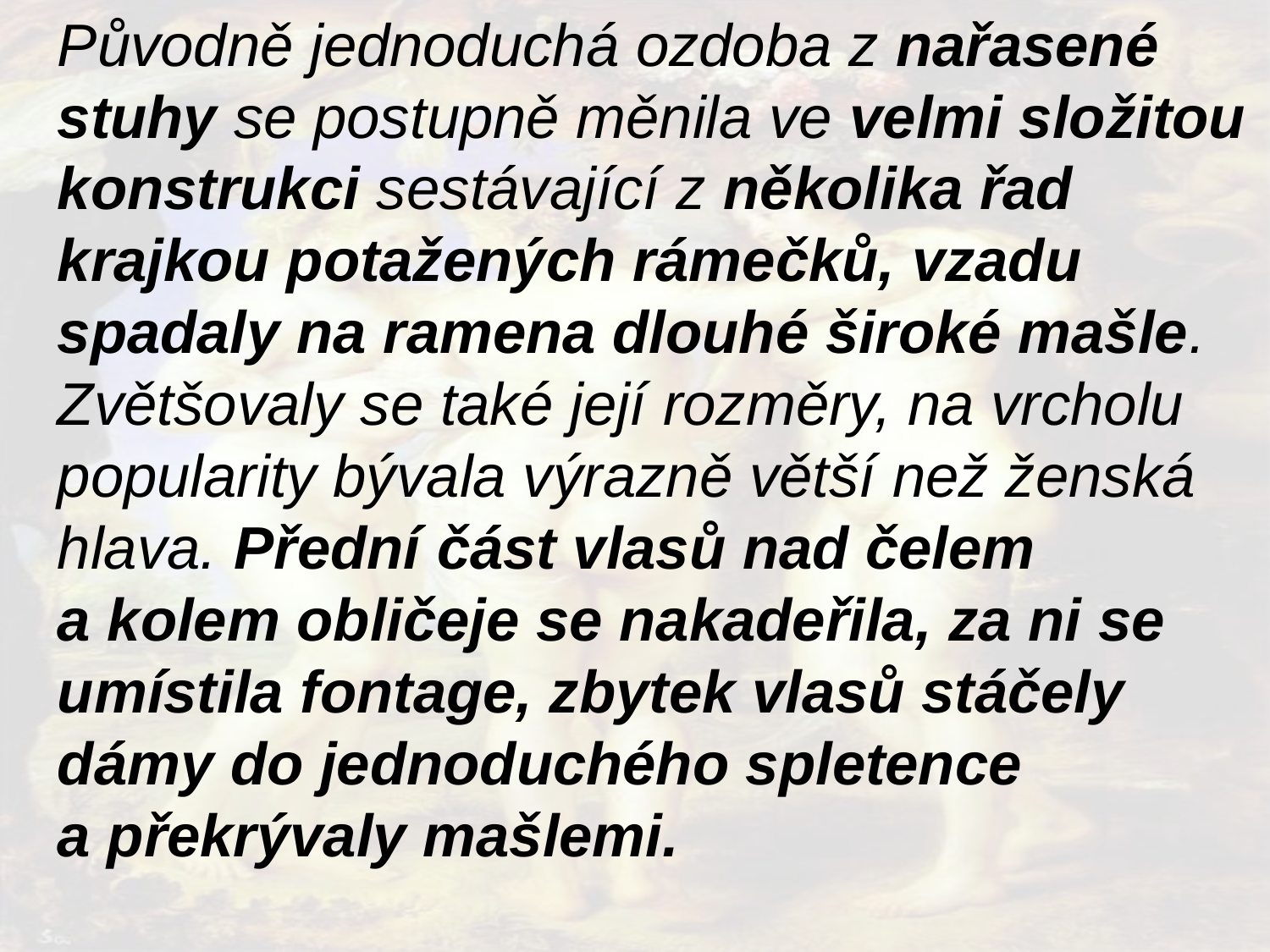

Původně jednoduchá ozdoba z nařasené stuhy se postupně měnila ve velmi složitou konstrukci sestávající z několika řad krajkou potažených rámečků, vzadu spadaly na ramena dlouhé široké mašle. Zvětšovaly se také její rozměry, na vrcholu popularity bývala výrazně větší než ženská hlava. Přední část vlasů nad čelem
a kolem obličeje se nakadeřila, za ni se umístila fontage, zbytek vlasů stáčely dámy do jednoduchého spletence
a překrývaly mašlemi.